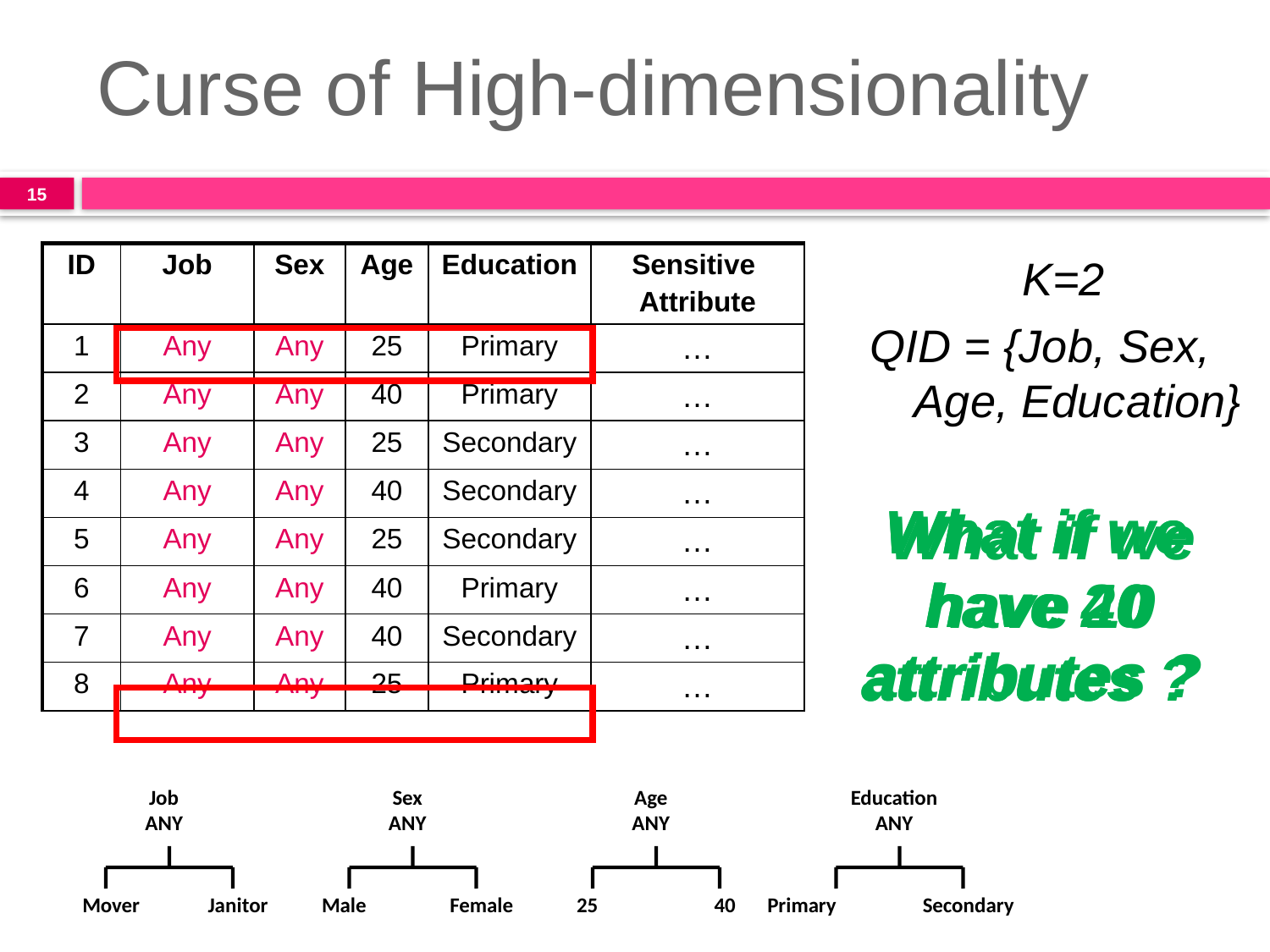

Curse of High-dimensionality
15
| ID | Job | Sex | Age | Education | Sensitive Attribute |
| --- | --- | --- | --- | --- | --- |
| 1 | Any | Any | 25 | Primary | … |
| 2 | Any | Any | 40 | Primary | … |
| 3 | Any | Any | 25 | Secondary | … |
| 4 | Any | Any | 40 | Secondary | … |
| 5 | Any | Any | 25 | Secondary | … |
| 6 | Any | Any | 40 | Primary | … |
| 7 | Any | Any | 40 | Secondary | … |
| 8 | Any | Any | 25 | Primary | … |
K=2
QID = {Job, Sex, Age, Education}

What if we have 20 attributes ?

What if we have 40 attributes ?

What if we have 10 attributes ?

Job
ANY

Mover
Janitor
Sex
ANY

Male
Female
Age
ANY

25
40
Education
ANY

Primary
Secondary